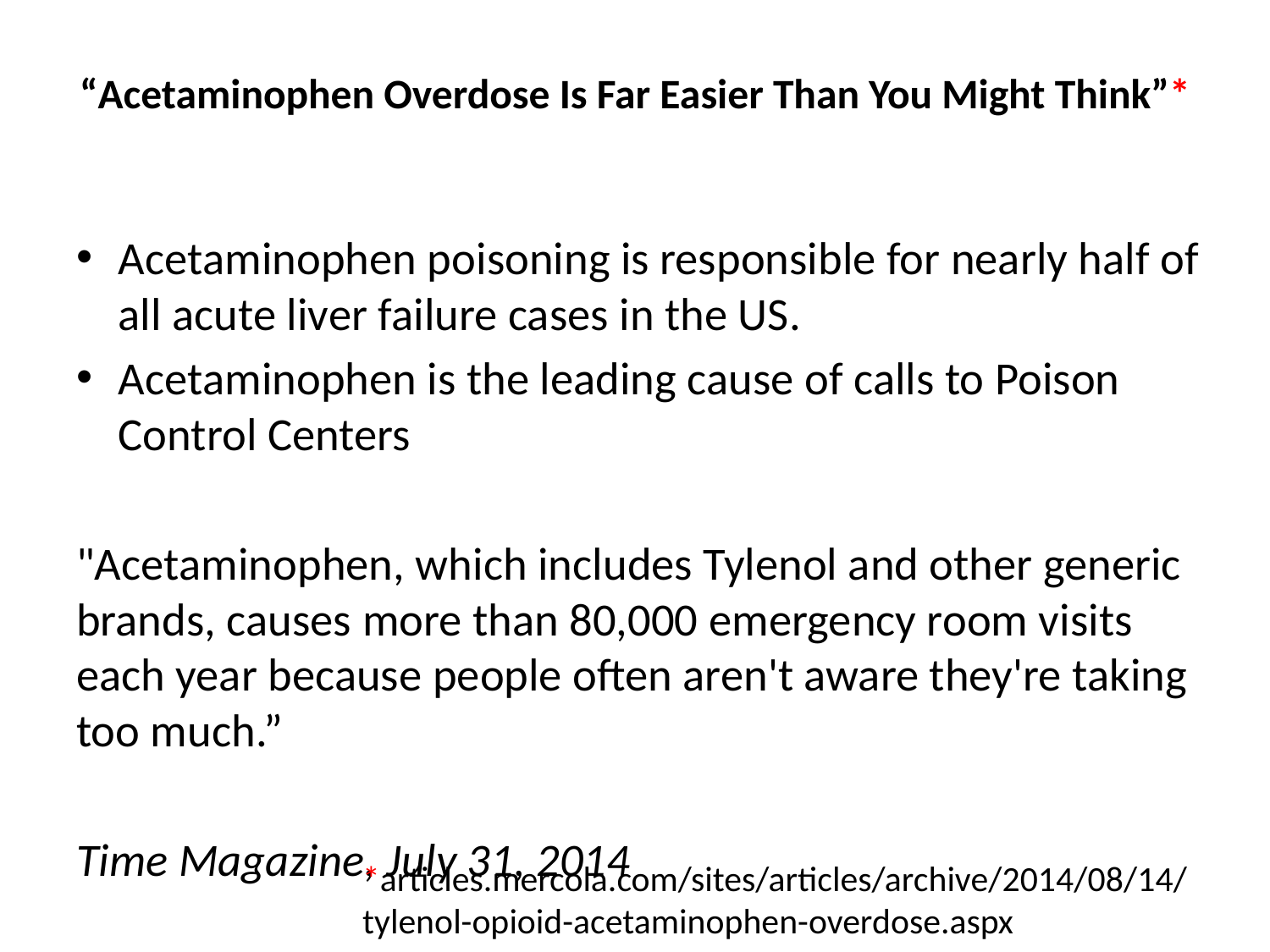

# “Acetaminophen Overdose Is Far Easier Than You Might Think”*
Acetaminophen poisoning is responsible for nearly half of all acute liver failure cases in the US.
Acetaminophen is the leading cause of calls to Poison Control Centers

"Acetaminophen, which includes Tylenol and other generic brands, causes more than 80,000 emergency room visits each year because people often aren't aware they're taking too much.”

Time Magazine, July 31, 2014
*articles.mercola.com/sites/articles/archive/2014/08/14/
tylenol-opioid-acetaminophen-overdose.aspx